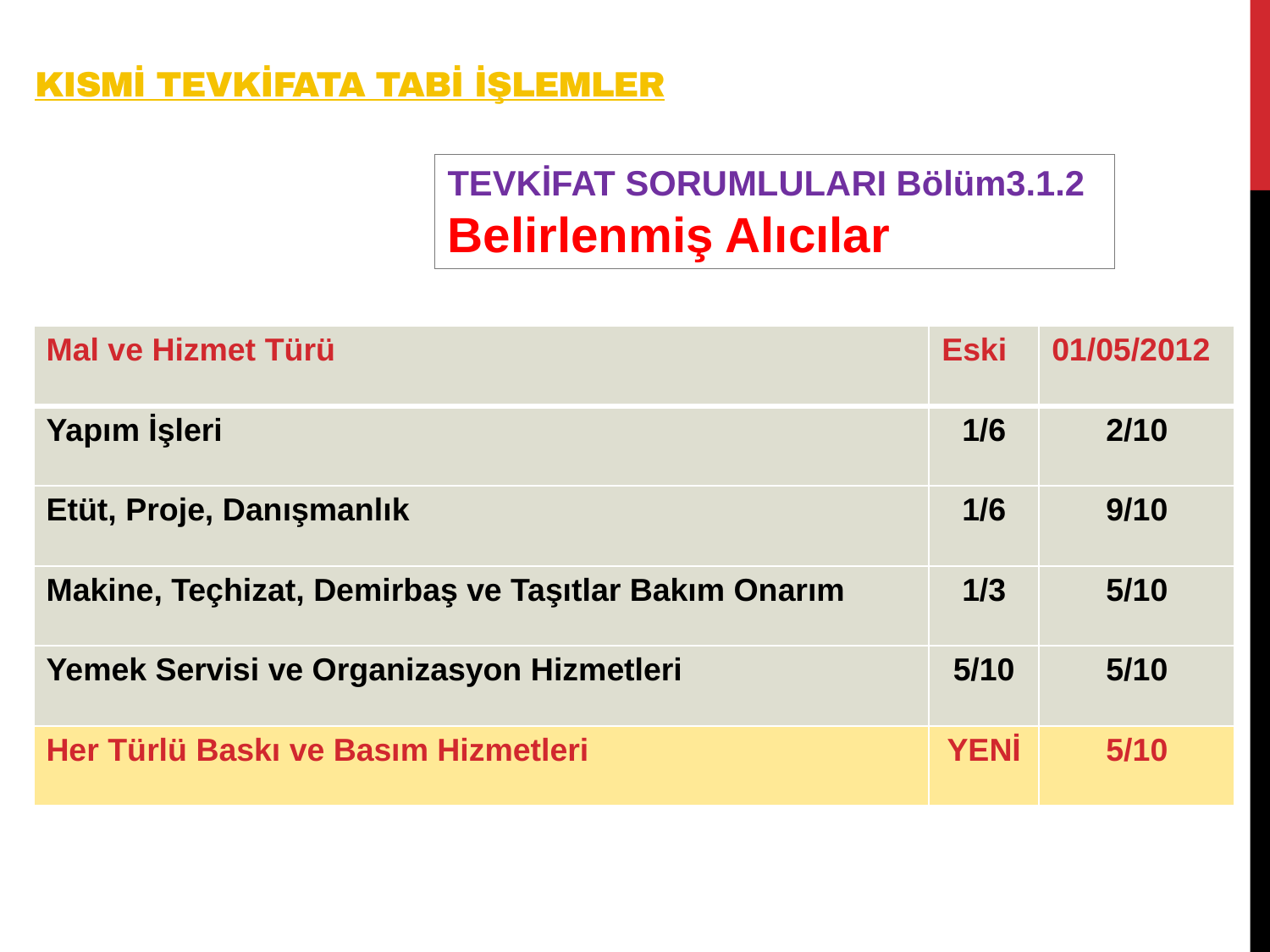

# KISMİ tevkifata tabi işlemler
TEVKİFAT SORUMLULARI Bölüm3.1.2
Belirlenmiş Alıcılar
| Mal ve Hizmet Türü | Eski | 01/05/2012 |
| --- | --- | --- |
| Yapım İşleri | 1/6 | 2/10 |
| Etüt, Proje, Danışmanlık | 1/6 | 9/10 |
| Makine, Teçhizat, Demirbaş ve Taşıtlar Bakım Onarım | 1/3 | 5/10 |
| Yemek Servisi ve Organizasyon Hizmetleri | 5/10 | 5/10 |
| Her Türlü Baskı ve Basım Hizmetleri | YENİ | 5/10 |